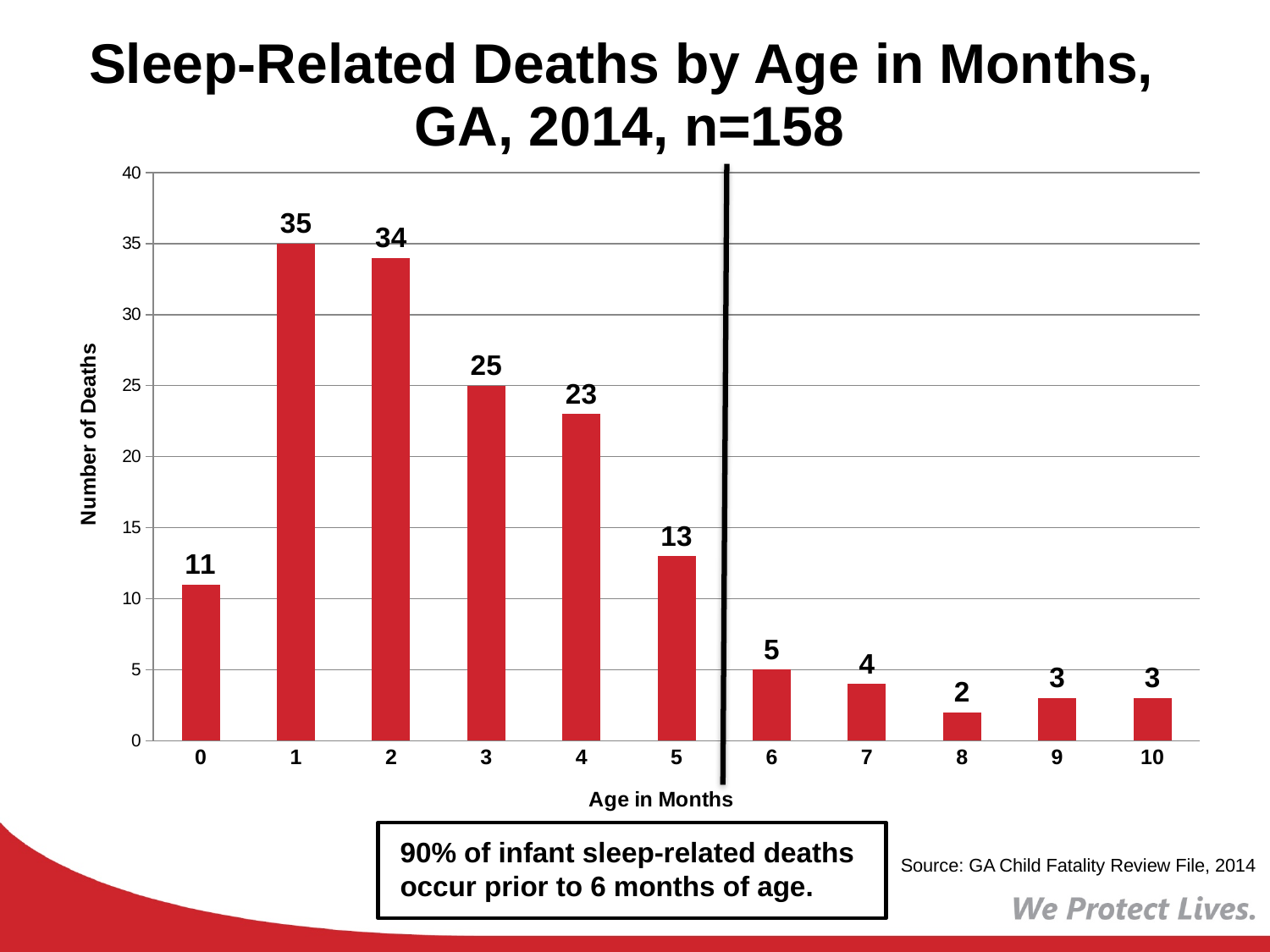

Sleep-Related Deaths by Age in Months,
GA, 2014, n=158

### Chart

| Category | Count |
|---|---|
| 0 | 11.0 |
| 1 | 35.0 |
| 2 | 34.0 |
| 3 | 25.0 |
| 4 | 23.0 |
| 5 | 13.0 |
| 6 | 5.0 |
| 7 | 4.0 |
| 8 | 2.0 |
| 9 | 3.0 |
| 10 | 3.0 |

### Chart

| Category |
|---|
90% of infant sleep-related deaths occur prior to 6 months of age.
Source: GA Child Fatality Review File, 2014